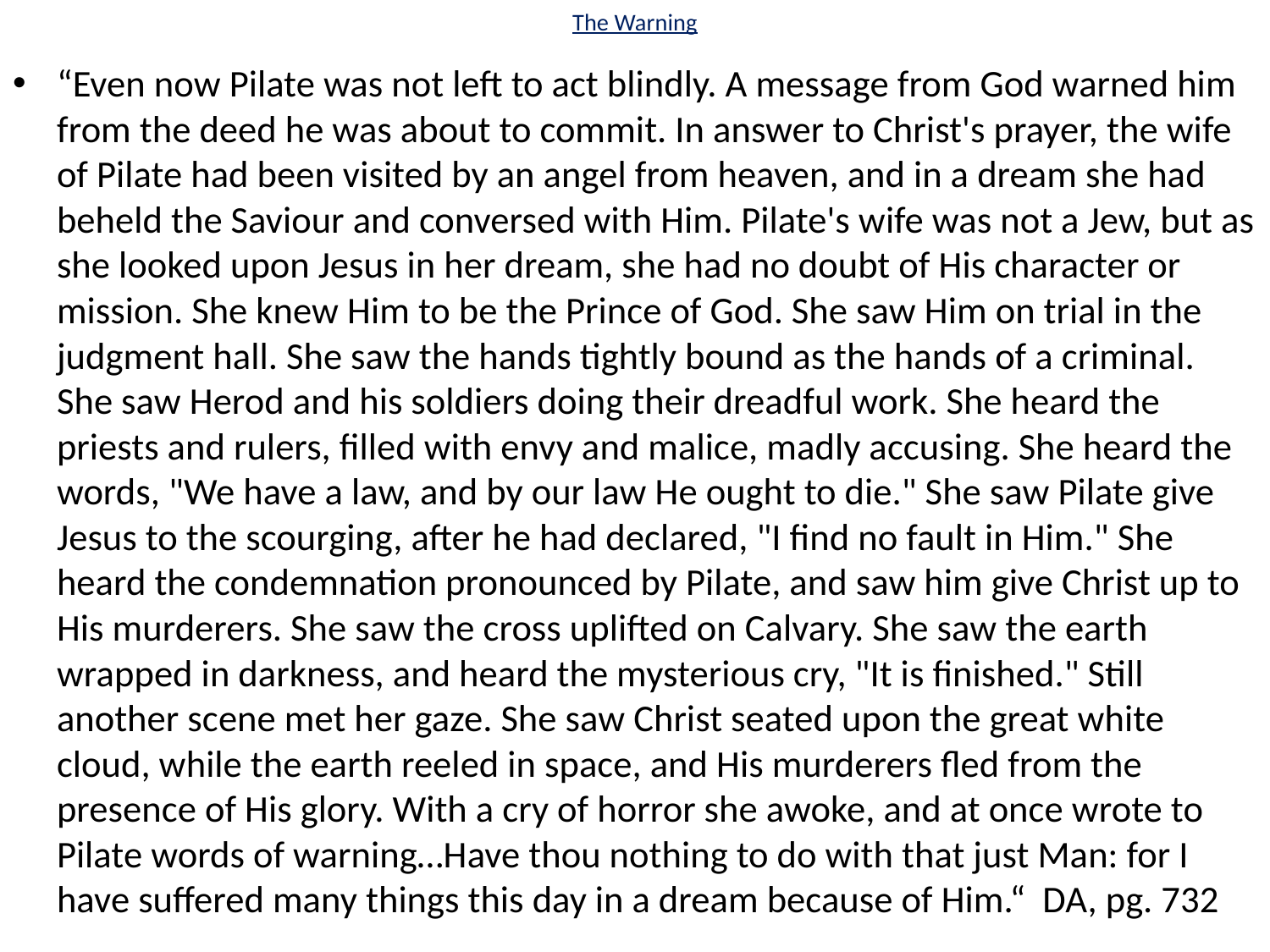

# The Warning
“Even now Pilate was not left to act blindly. A message from God warned him from the deed he was about to commit. In answer to Christ's prayer, the wife of Pilate had been visited by an angel from heaven, and in a dream she had beheld the Saviour and conversed with Him. Pilate's wife was not a Jew, but as she looked upon Jesus in her dream, she had no doubt of His character or mission. She knew Him to be the Prince of God. She saw Him on trial in the judgment hall. She saw the hands tightly bound as the hands of a criminal. She saw Herod and his soldiers doing their dreadful work. She heard the priests and rulers, filled with envy and malice, madly accusing. She heard the words, "We have a law, and by our law He ought to die." She saw Pilate give Jesus to the scourging, after he had declared, "I find no fault in Him." She heard the condemnation pronounced by Pilate, and saw him give Christ up to His murderers. She saw the cross uplifted on Calvary. She saw the earth wrapped in darkness, and heard the mysterious cry, "It is finished." Still another scene met her gaze. She saw Christ seated upon the great white cloud, while the earth reeled in space, and His murderers fled from the presence of His glory. With a cry of horror she awoke, and at once wrote to Pilate words of warning…Have thou nothing to do with that just Man: for I have suffered many things this day in a dream because of Him.“  DA, pg. 732